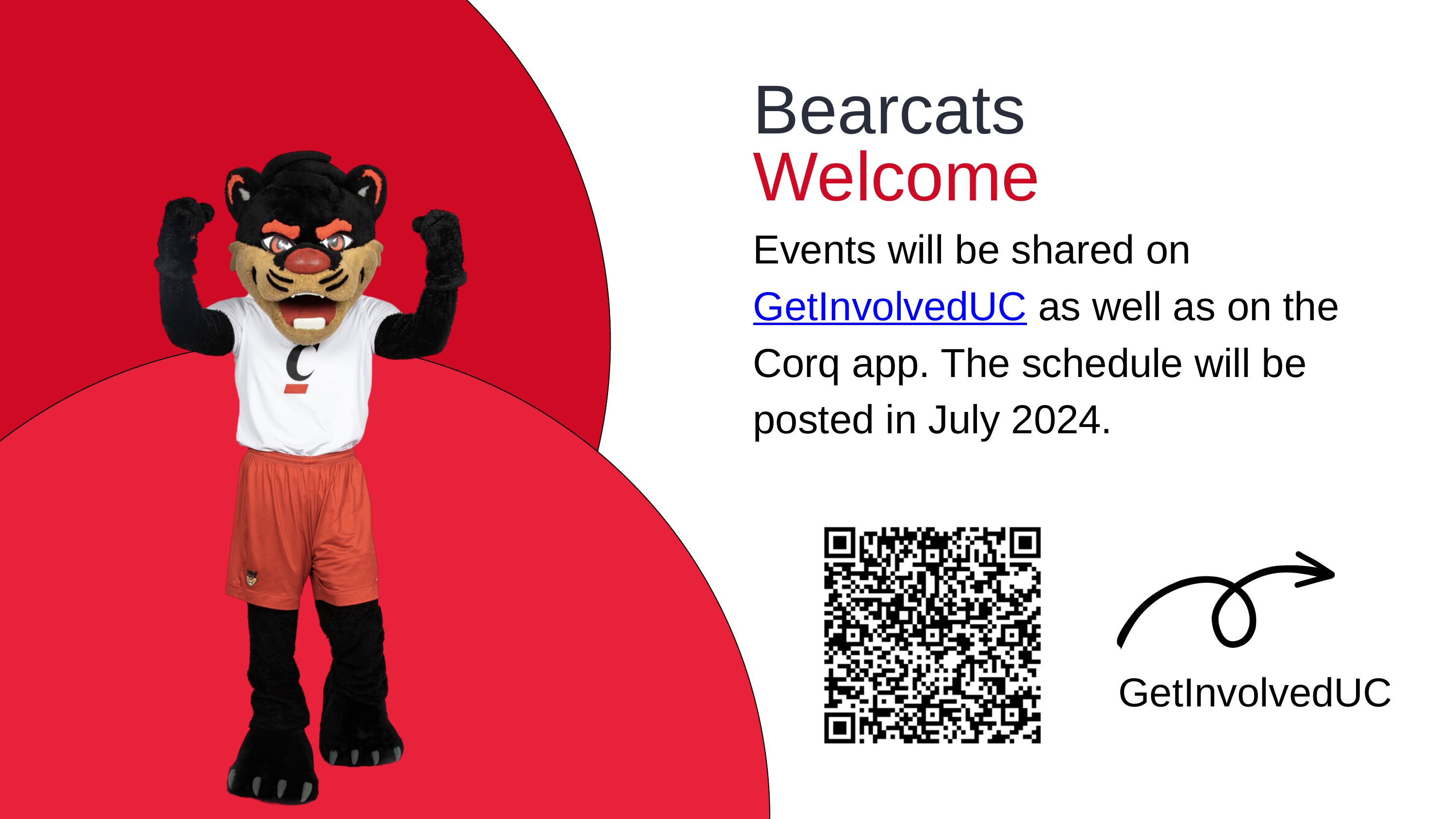

Bearcats

Welcome
Events will be shared on  GetInvolvedUC as well as on the Corq app. The schedule will be posted in July 2024.

GetInvolvedUC